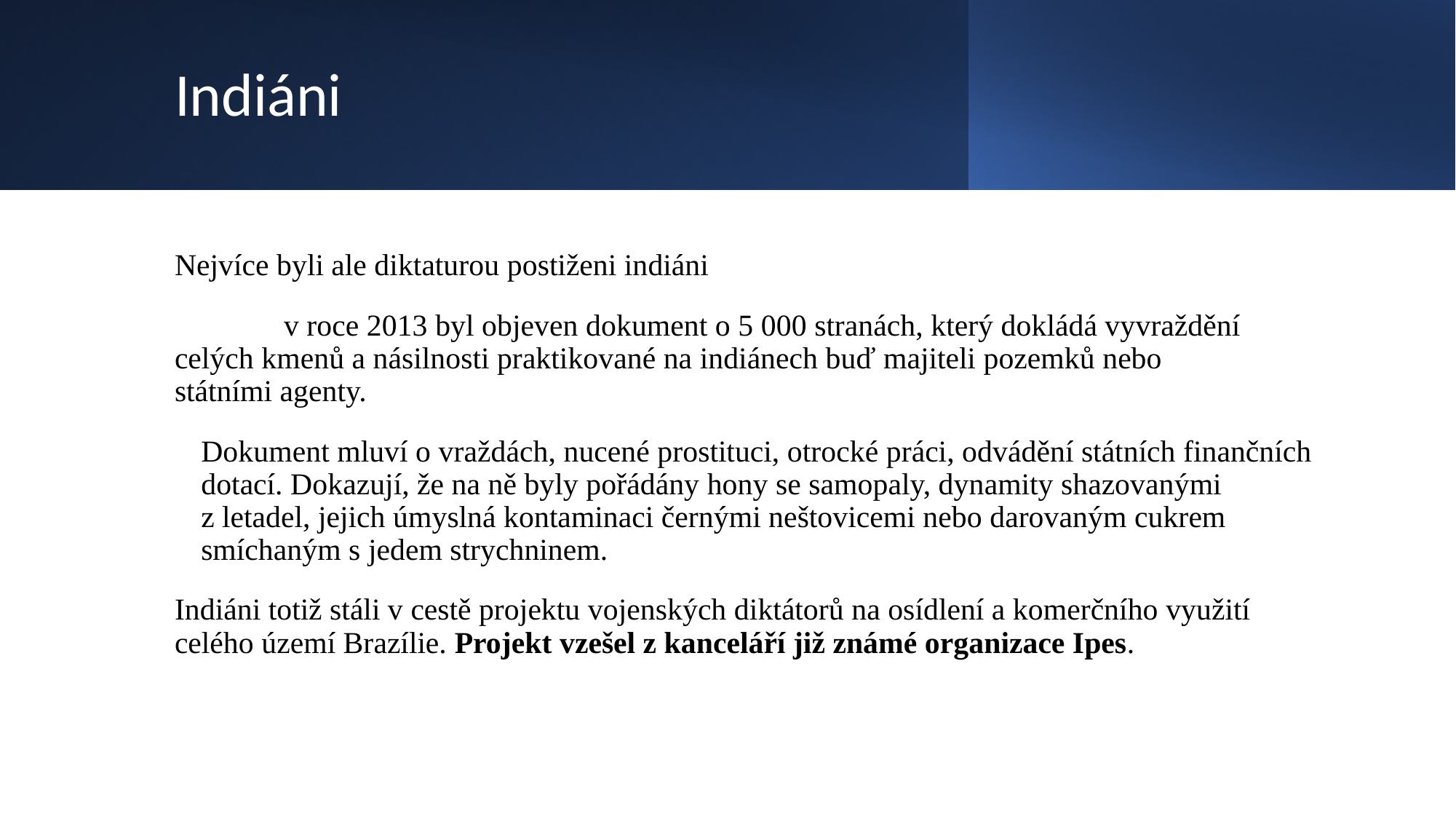

# Indiáni
Nejvíce byli ale diktaturou postiženi indiáni
	v roce 2013 byl objeven dokument o 5 000 stranách, který dokládá vyvraždění 	celých kmenů a násilnosti praktikované na indiánech buď majiteli pozemků nebo 	státními agenty.
Dokument mluví o vraždách, nucené prostituci, otrocké práci, odvádění státních finančních dotací. Dokazují, že na ně byly pořádány hony se samopaly, dynamity shazovanými z letadel, jejich úmyslná kontaminaci černými neštovicemi nebo darovaným cukrem smíchaným s jedem strychninem.
Indiáni totiž stáli v cestě projektu vojenských diktátorů na osídlení a komerčního využití celého území Brazílie. Projekt vzešel z kanceláří již známé organizace Ipes.